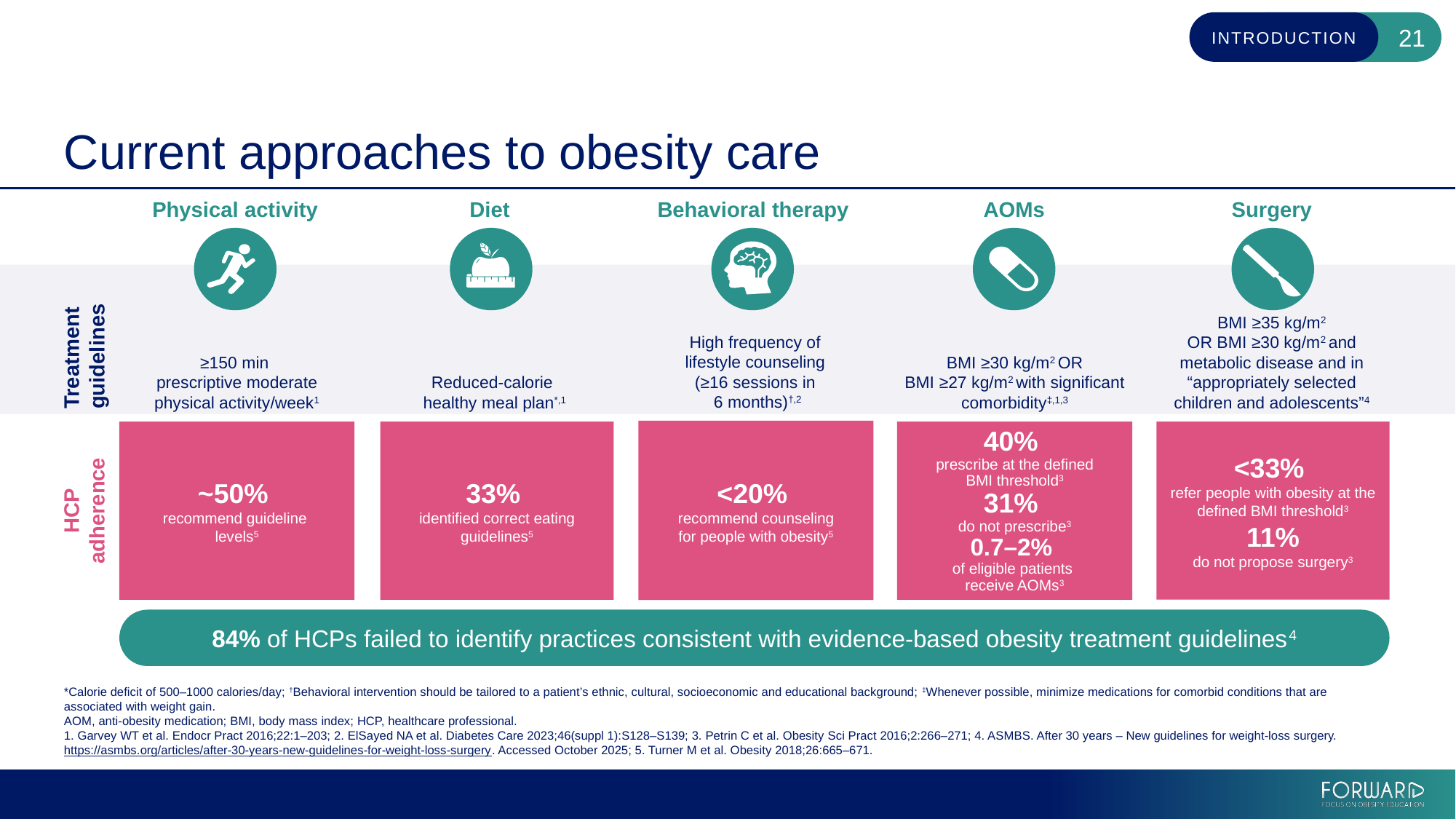

# Current approaches to obesity care
Physical activity
Diet

Behavioral therapy

AOMs

Surgery

Treatment
guidelines
High frequency of
lifestyle counseling
(≥16 sessions in
6 months)†,2
≥150 min
prescriptive moderate physical activity/week1
Reduced-calorie
healthy meal plan*,1
BMI ≥30 kg/m2 OR
BMI ≥27 kg/m2 with significant comorbidity‡,1,3
BMI ≥35 kg/m2
OR BMI ≥30 kg/m2 and metabolic disease and in “appropriately selected children and adolescents”4
<20%
recommend counseling
for people with obesity5
~50%
recommend guideline
levels5
33%
identified correct eating guidelines5
40%
prescribe at the defined
BMI threshold3
31%
do not prescribe3
0.7–2%
of eligible patients
receive AOMs3
<33%
refer people with obesity at the defined BMI threshold3
11%
do not propose surgery3
HCP adherence
84% of HCPs failed to identify practices consistent with evidence-based obesity treatment guidelines4
*Calorie deficit of 500–1000 calories/day; †Behavioral intervention should be tailored to a patient’s ethnic, cultural, socioeconomic and educational background; ‡Whenever possible, minimize medications for comorbid conditions that are associated with weight gain.
AOM, anti-obesity medication; BMI, body mass index; HCP, healthcare professional.
1. Garvey WT et al. Endocr Pract 2016;22:1–203; 2. ElSayed NA et al. Diabetes Care 2023;46(suppl 1):S128–S139; 3. Petrin C et al. Obesity Sci Pract 2016;2:266–271; 4. ASMBS. After 30 years – New guidelines for weight-loss surgery. https://asmbs.org/articles/after-30-years-new-guidelines-for-weight-loss-surgery. Accessed October 2025; 5. Turner M et al. Obesity 2018;26:665–671.